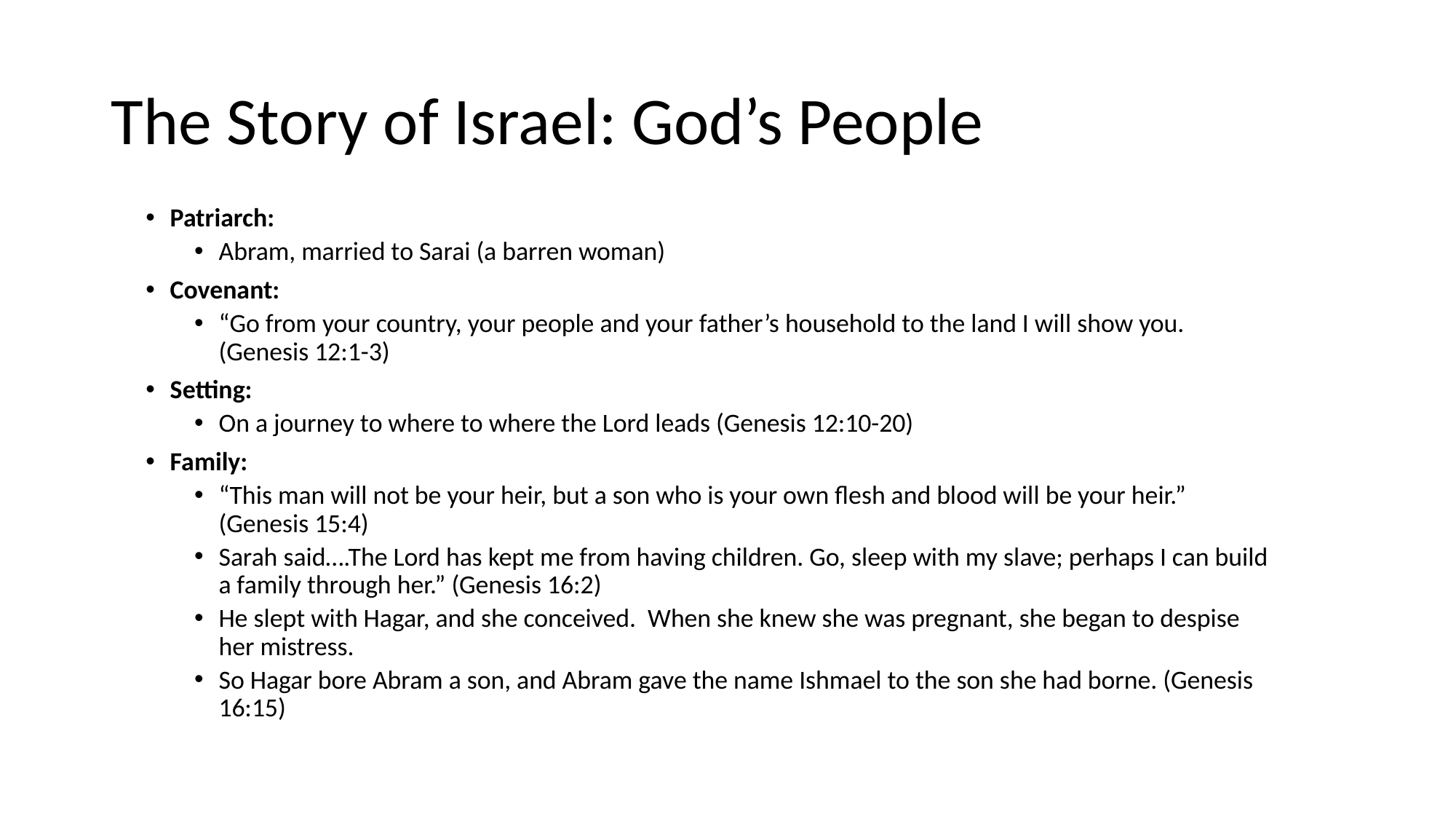

# The Story of Israel: God’s People
Patriarch:
Abram, married to Sarai (a barren woman)
Covenant:
“Go from your country, your people and your father’s household to the land I will show you. (Genesis 12:1-3)
Setting:
On a journey to where to where the Lord leads (Genesis 12:10-20)
Family:
“This man will not be your heir, but a son who is your own flesh and blood will be your heir.” (Genesis 15:4)
Sarah said….The Lord has kept me from having children. Go, sleep with my slave; perhaps I can build a family through her.” (Genesis 16:2)
He slept with Hagar, and she conceived.  When she knew she was pregnant, she began to despise her mistress.
So Hagar bore Abram a son, and Abram gave the name Ishmael to the son she had borne. (Genesis 16:15)